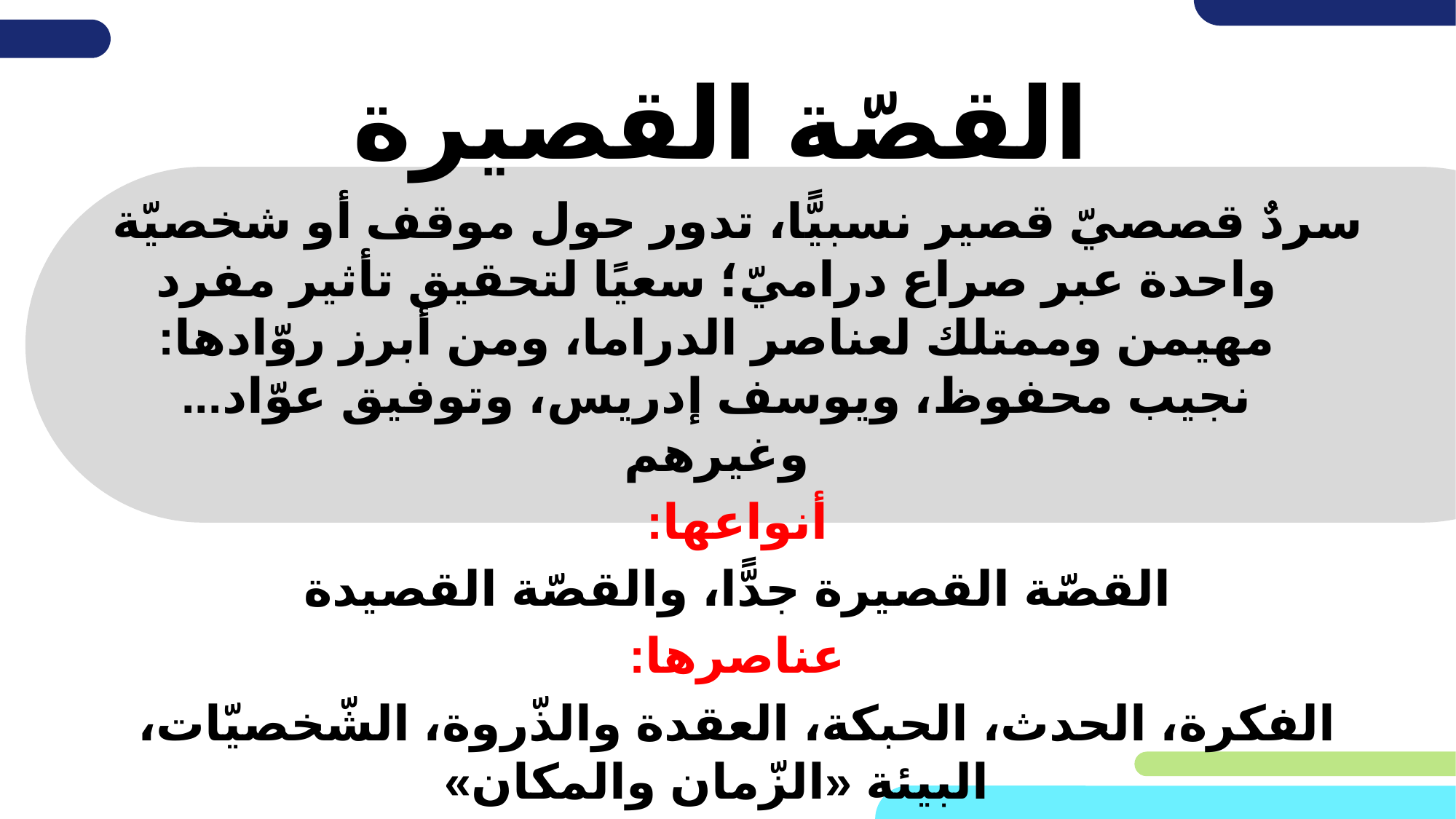

# القصّة القصيرة
سردٌ قصصيّ قصير نسبيًّا، تدور حول موقف أو شخصيّة واحدة عبر صراع دراميّ؛ سعيًا لتحقيق تأثير مفرد مهيمن وممتلك لعناصر الدراما، ومن أبرز روّادها: نجيب محفوظ، ويوسف إدريس، وتوفيق عوّاد... وغيرهم
أنواعها:
القصّة القصيرة جدًّا، والقصّة القصيدة
عناصرها:
الفكرة، الحدث، الحبكة، العقدة والذّروة، الشّخصيّات، البيئة «الزّمان والمكان»